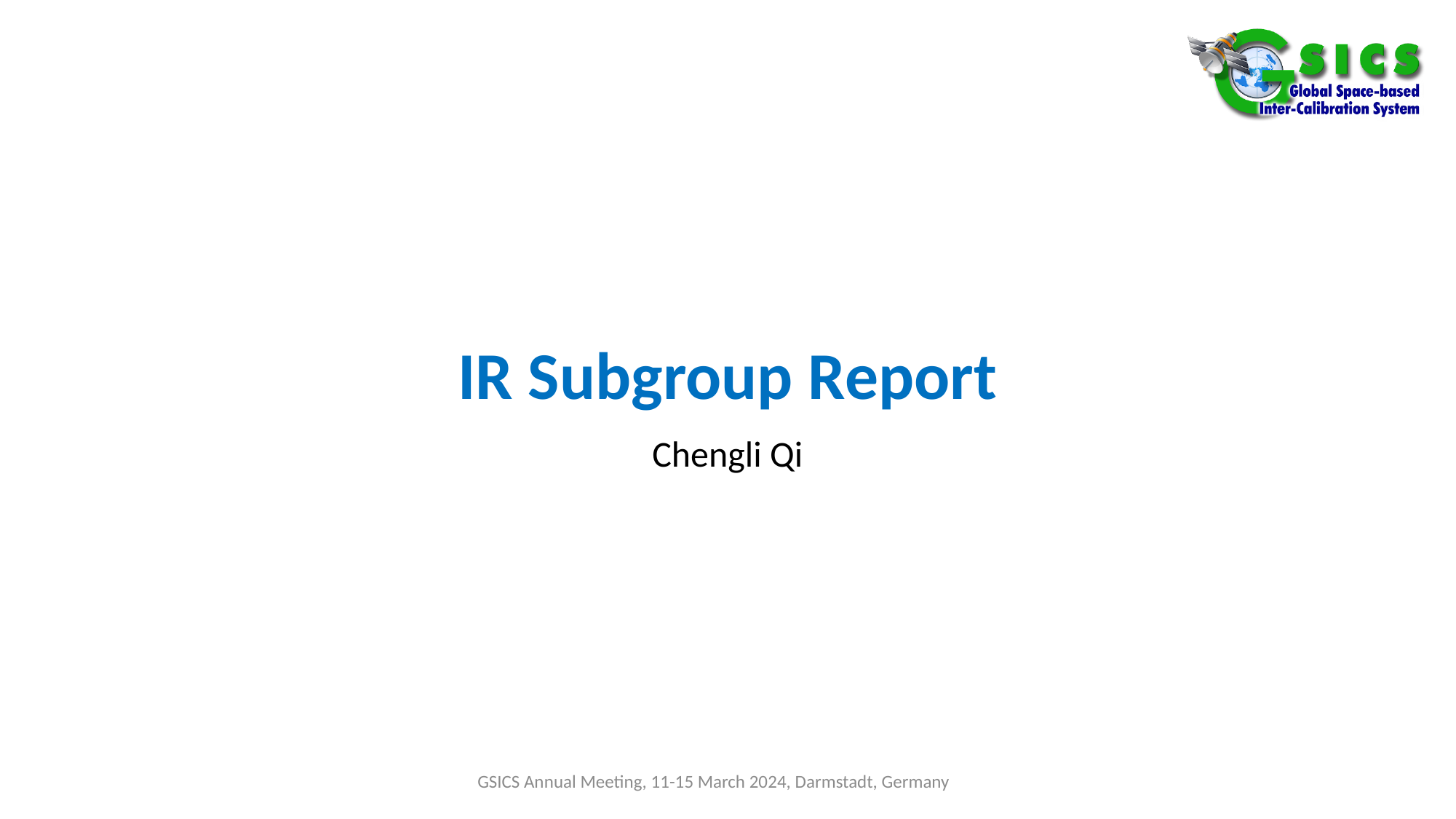

# IR Subgroup Report
Chengli Qi
GSICS Annual Meeting, 11-15 March 2024, Darmstadt, Germany